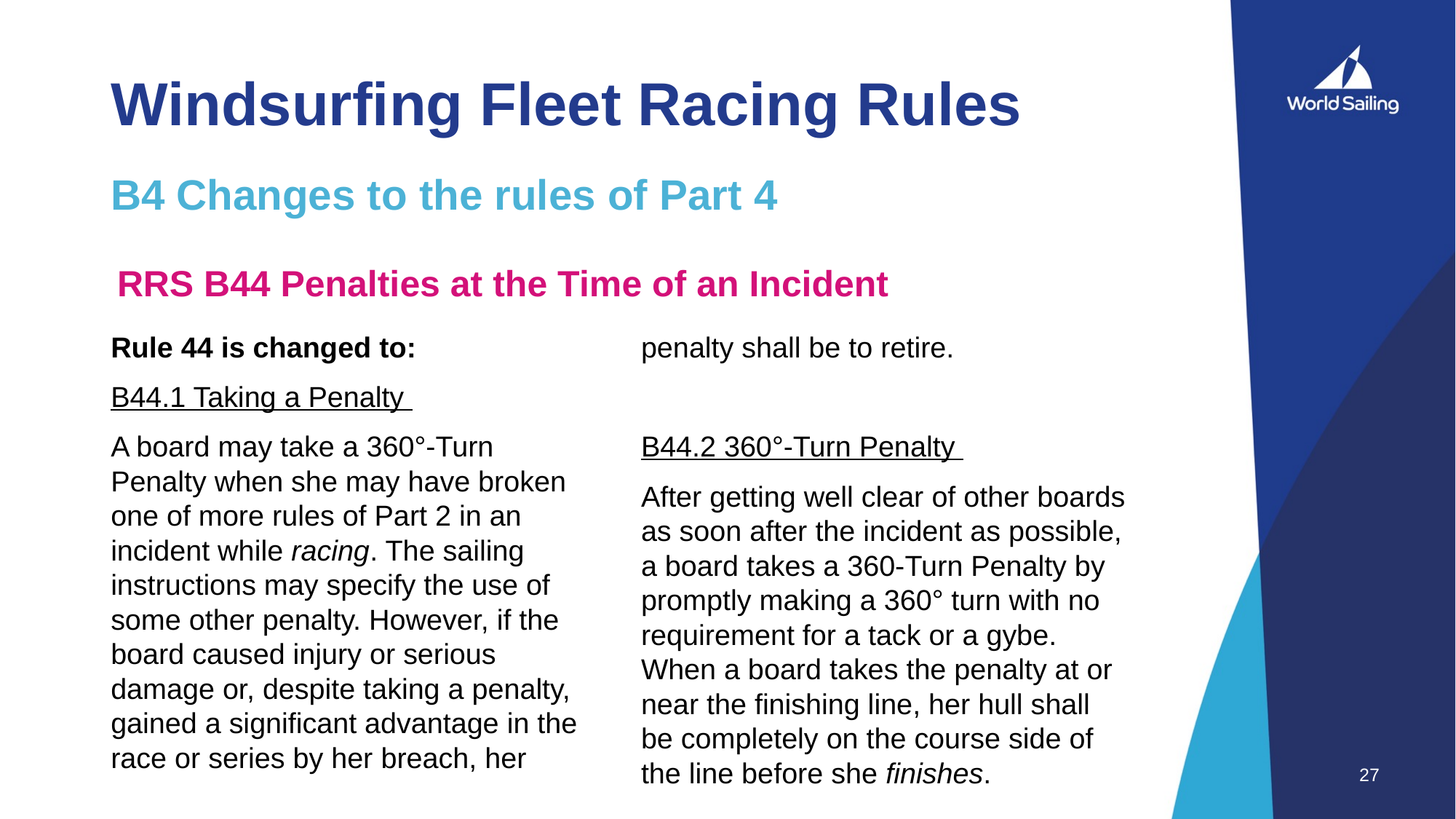

# Windsurfing Fleet Racing Rules
B4 Changes to the rules of Part 4
RRS B44 Penalties at the Time of an Incident
Rule 44 is changed to:
B44.1 Taking a Penalty
A board may take a 360°-Turn Penalty when she may have broken one of more rules of Part 2 in an incident while racing. The sailing instructions may specify the use of some other penalty. However, if the board caused injury or serious damage or, despite taking a penalty, gained a significant advantage in the race or series by her breach, her penalty shall be to retire.

B44.2 360°-Turn Penalty
After getting well clear of other boards as soon after the incident as possible, a board takes a 360-Turn Penalty by promptly making a 360° turn with no requirement for a tack or a gybe. When a board takes the penalty at or near the finishing line, her hull shall be completely on the course side of the line before she finishes.
27